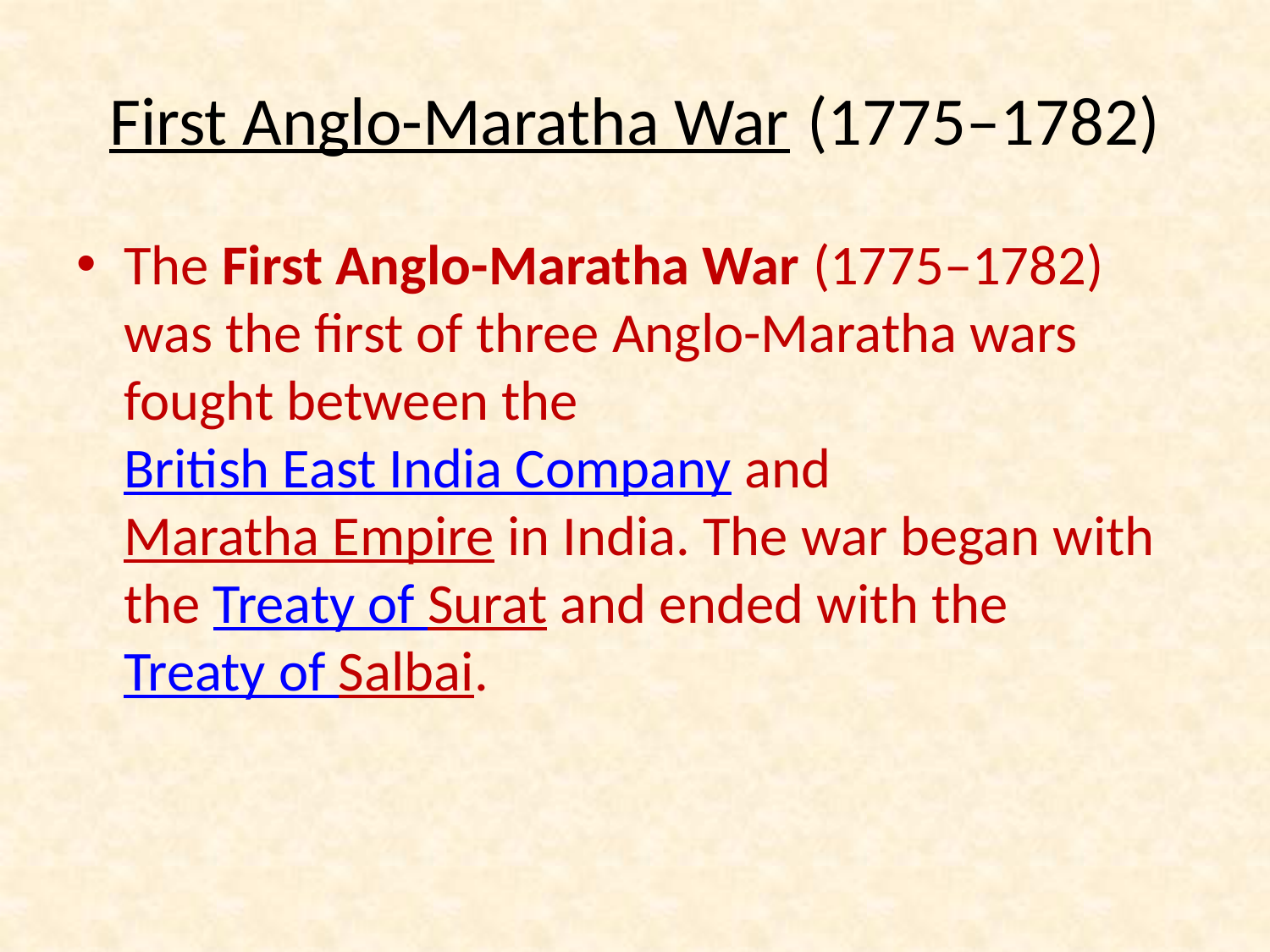

# First Anglo-Maratha War (1775–1782)
The First Anglo-Maratha War (1775–1782) was the first of three Anglo-Maratha wars fought between the British East India Company and Maratha Empire in India. The war began with the Treaty of Surat and ended with the Treaty of Salbai.